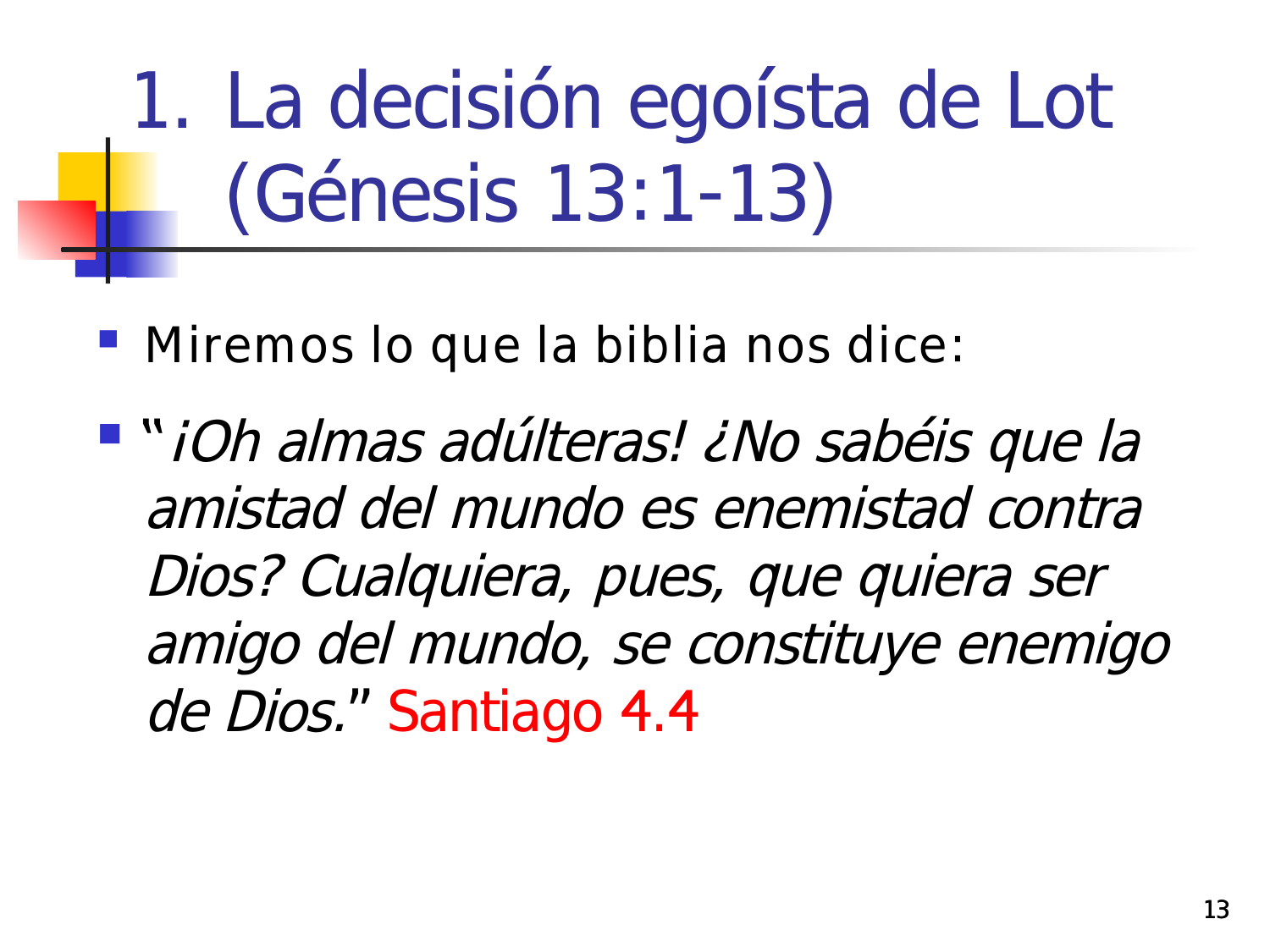

# La decisión egoísta de Lot (Génesis 13:1-13)
Miremos lo que la biblia nos dice:
“¡Oh almas adúlteras! ¿No sabéis que la amistad del mundo es enemistad contra Dios? Cualquiera, pues, que quiera ser amigo del mundo, se constituye enemigo de Dios.” Santiago 4.4

13
13